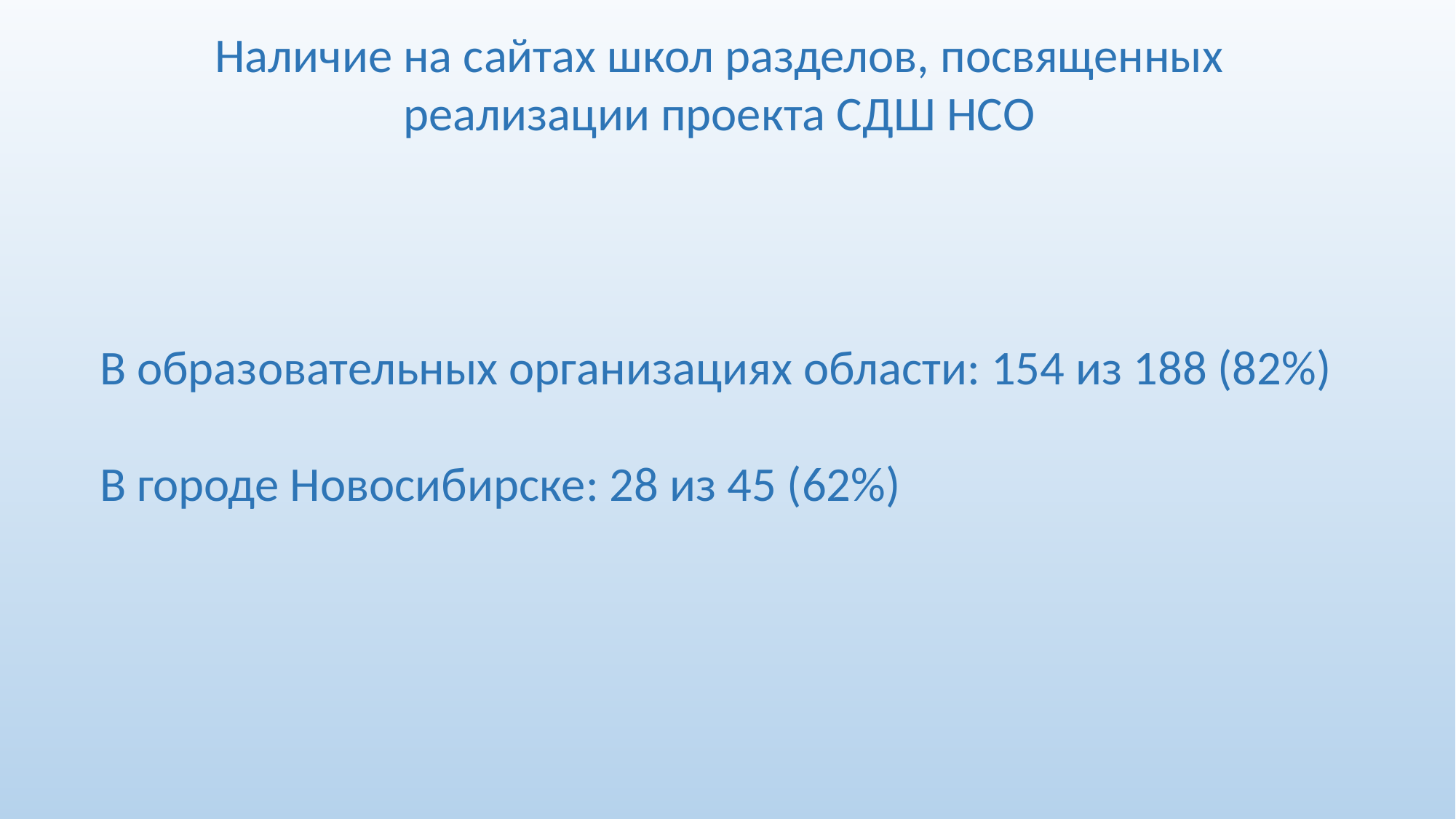

Наличие на сайтах школ разделов, посвященных реализации проекта СДШ НСО
В образовательных организациях области: 154 из 188 (82%)

В городе Новосибирске: 28 из 45 (62%)